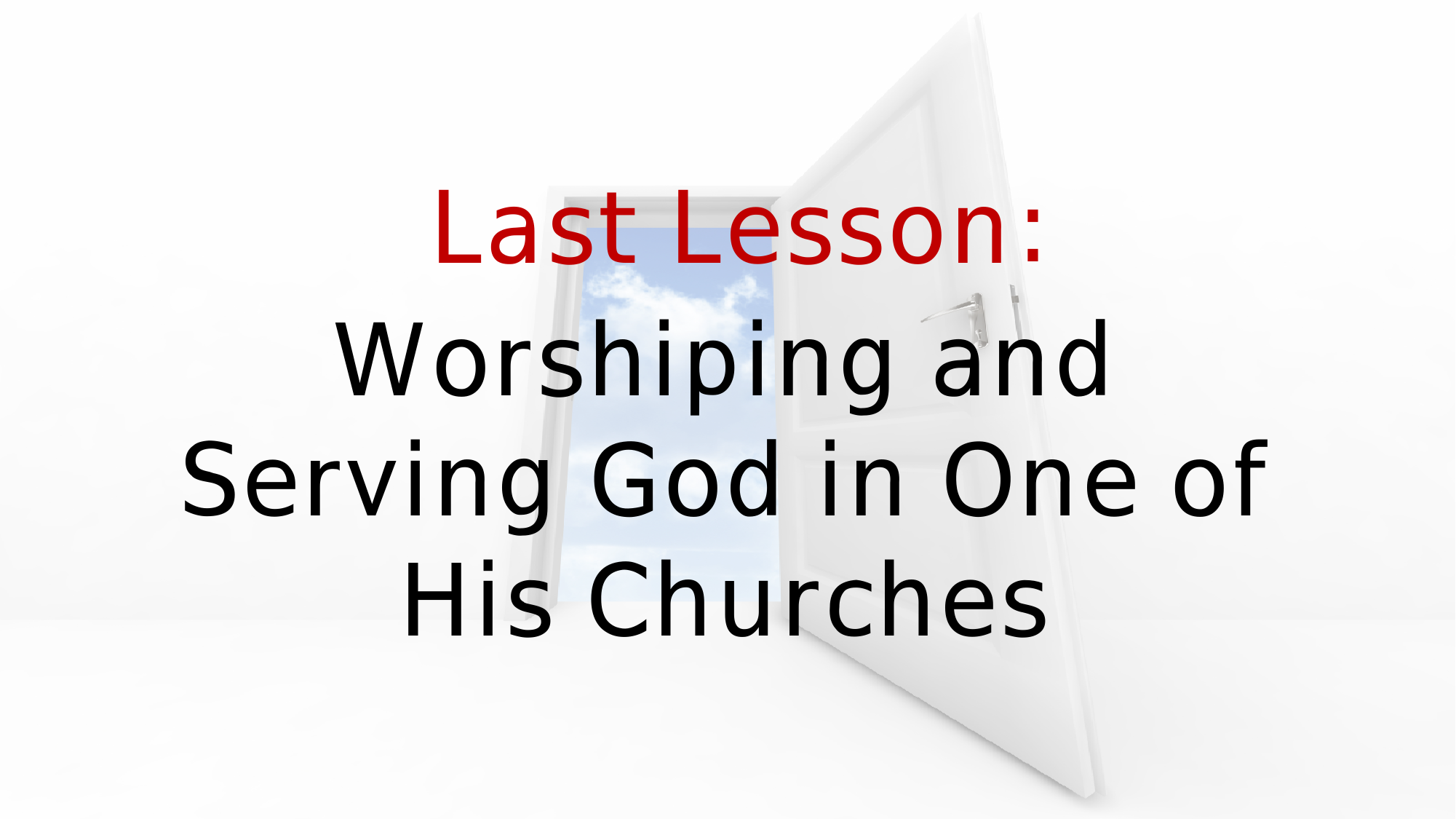

Last Lesson:
Worshiping and Serving God in One of His Churches